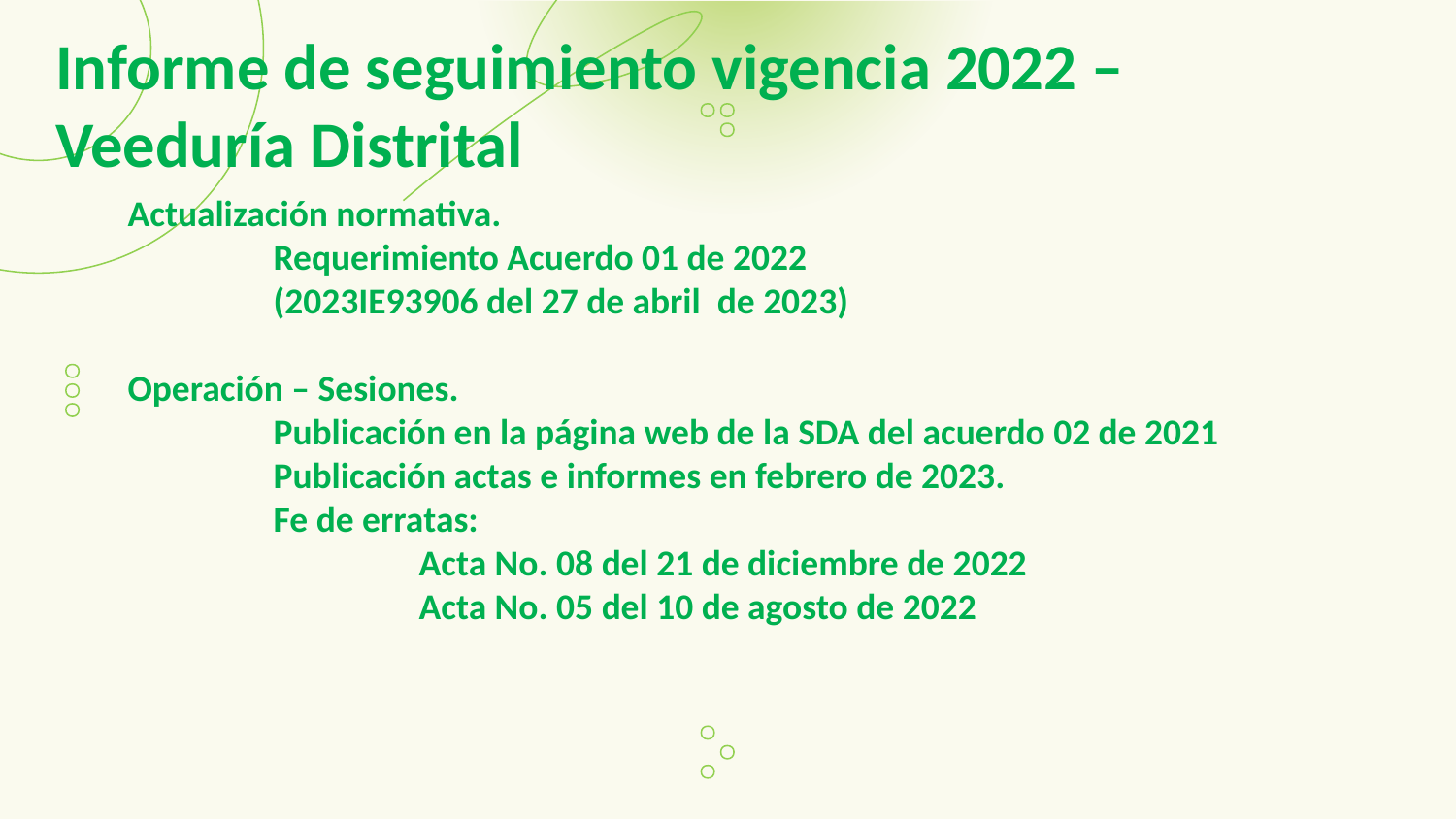

Informe de seguimiento vigencia 2022 –
Veeduría Distrital
Actualización normativa.
	Requerimiento Acuerdo 01 de 2022
	(2023IE93906 del 27 de abril  de 2023)

Operación – Sesiones.
	Publicación en la página web de la SDA del acuerdo 02 de 2021
	Publicación actas e informes en febrero de 2023.
	Fe de erratas:
		Acta No. 08 del 21 de diciembre de 2022
		Acta No. 05 del 10 de agosto de 2022